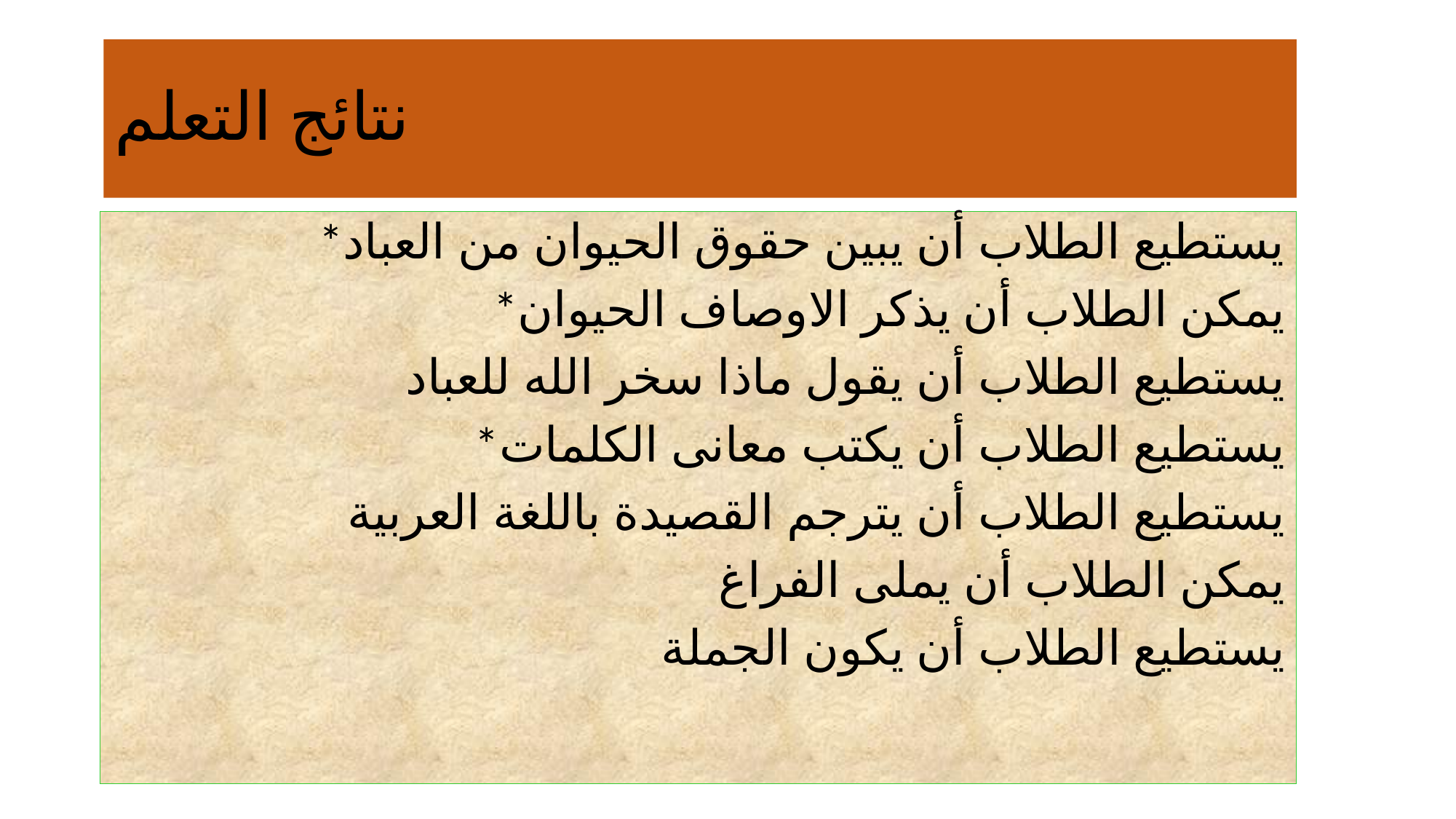

# نتائج التعلم
*يستطيع الطلاب أن يبين حقوق الحيوان من العباد
*يمكن الطلاب أن يذكر الاوصاف الحيوان
يستطيع الطلاب أن يقول ماذا سخر الله للعباد
*يستطيع الطلاب أن يكتب معانى الكلمات
يستطيع الطلاب أن يترجم القصيدة باللغة العربية
يمكن الطلاب أن يملى الفراغ
يستطيع الطلاب أن يكون الجملة